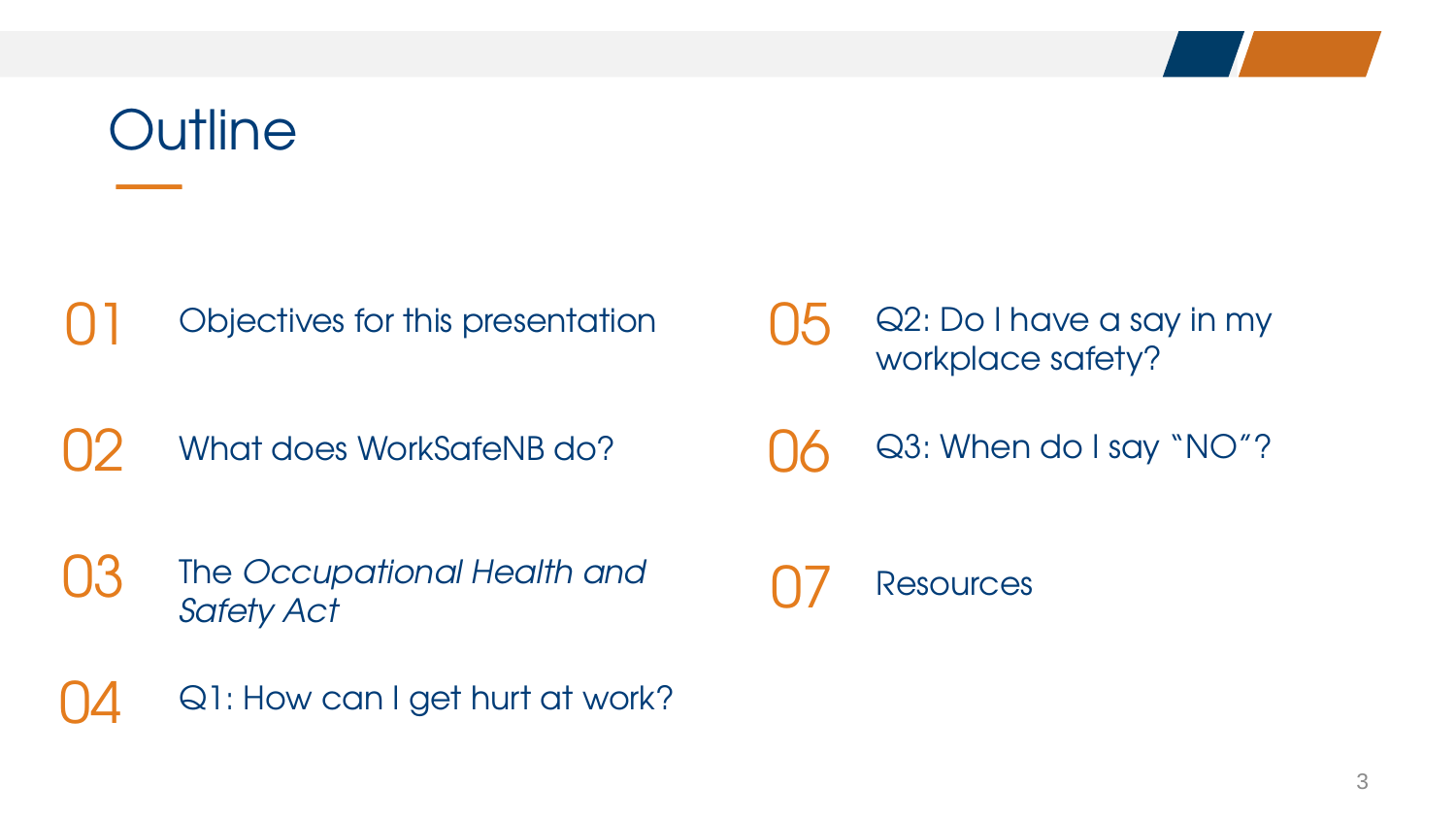

# Outline
01
05
Q2: Do I have a say in my workplace safety?

Objectives for this presentation
02
06
Q3: When do I say “NO”?
What does WorkSafeNB do?
03
The Occupational Health and Safety Act
07
Resources

04
Q1: How can I get hurt at work?

3